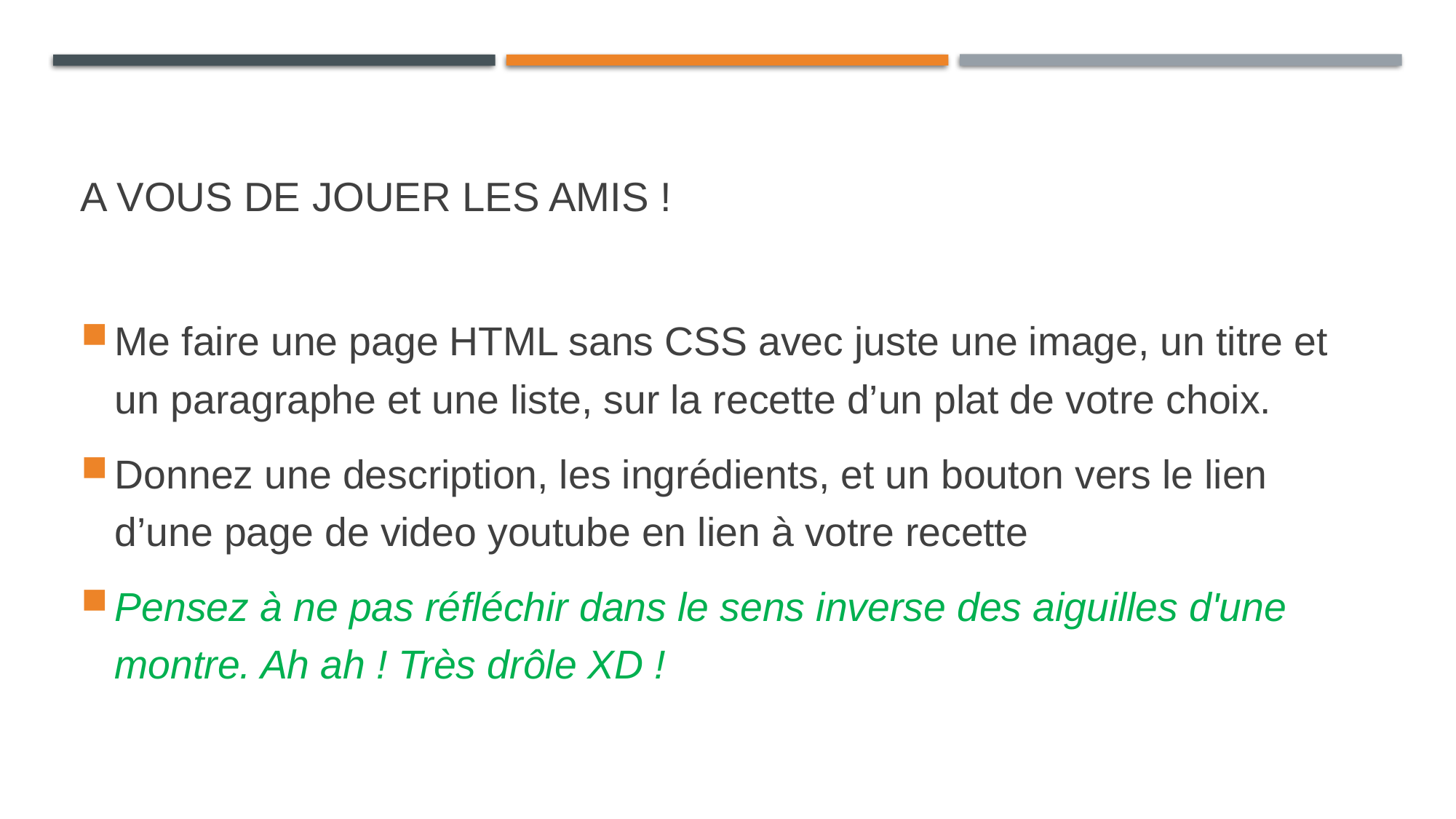

# A VOUS DE JOUER les amis !
Me faire une page HTML sans CSS avec juste une image, un titre et un paragraphe et une liste, sur la recette d’un plat de votre choix.
Donnez une description, les ingrédients, et un bouton vers le lien d’une page de video youtube en lien à votre recette
Pensez à ne pas réfléchir dans le sens inverse des aiguilles d'une montre. Ah ah ! Très drôle XD !